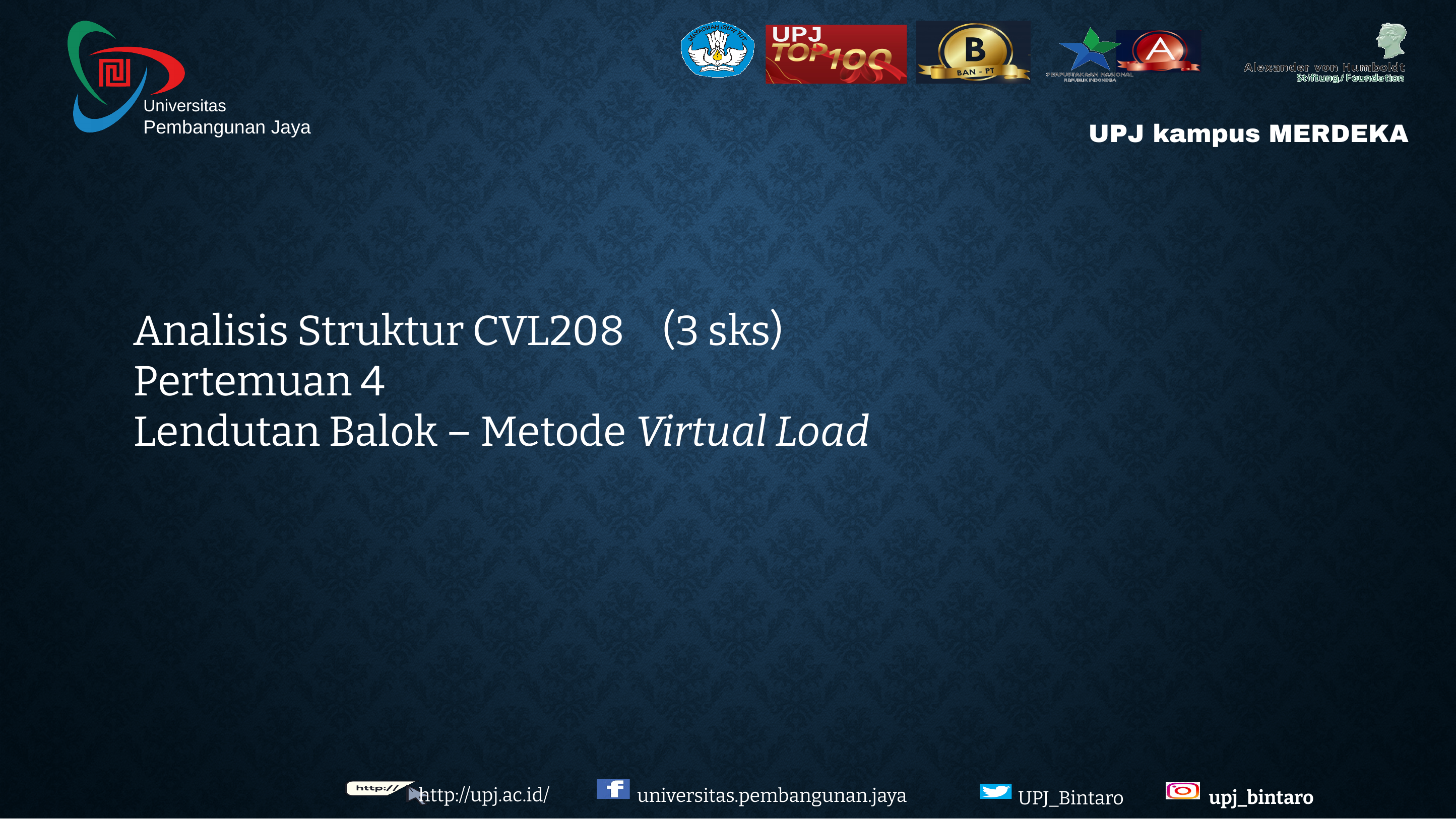

Analisis Struktur CVL208	(3 sks)
Pertemuan 4
Lendutan Balok – Metode Virtual Load